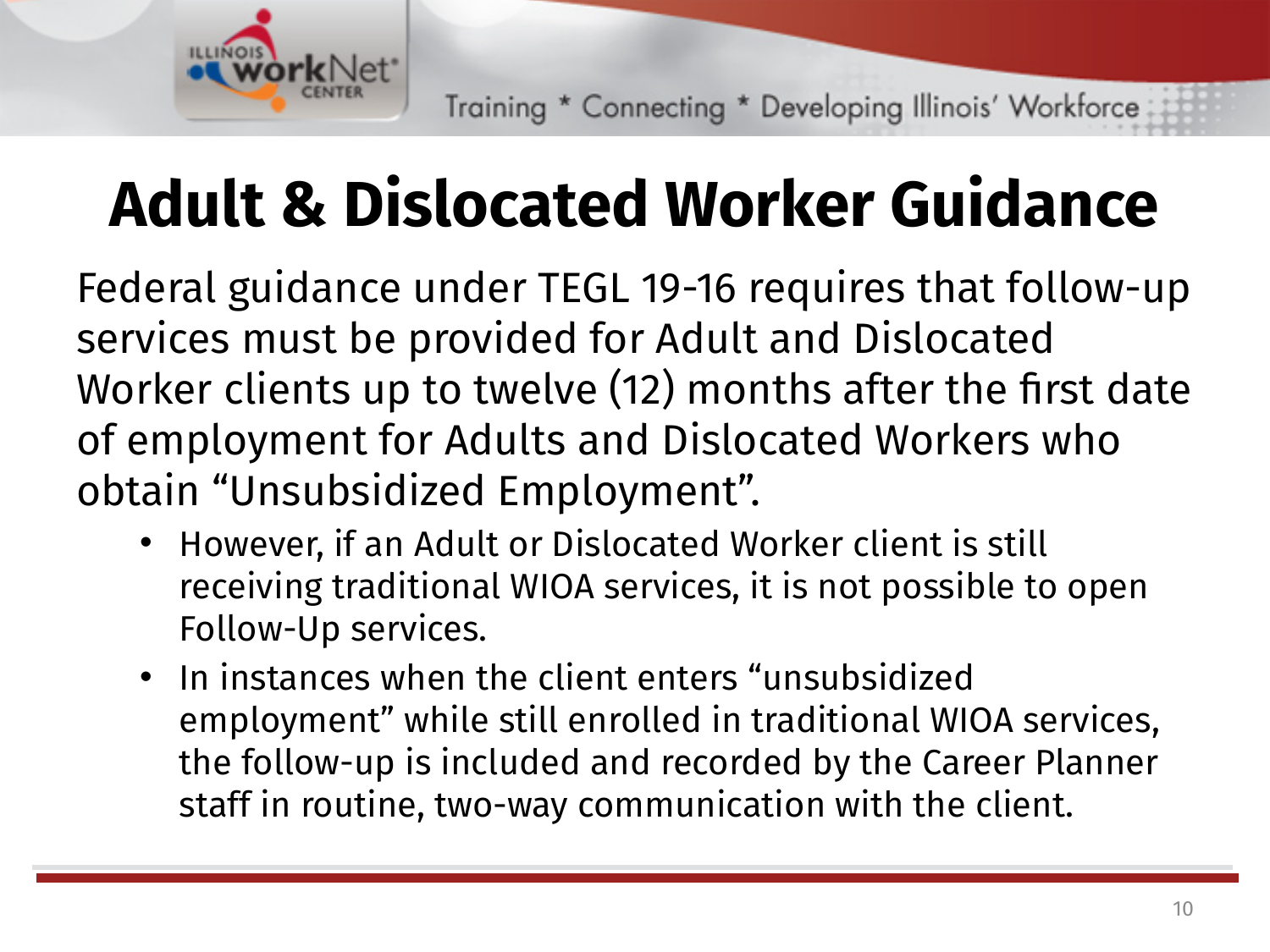

# Adult & Dislocated Worker Guidance
Federal guidance under TEGL 19-16 requires that follow-up services must be provided for Adult and Dislocated Worker clients up to twelve (12) months after the first date of employment for Adults and Dislocated Workers who obtain “Unsubsidized Employment”.
However, if an Adult or Dislocated Worker client is still receiving traditional WIOA services, it is not possible to open Follow-Up services.
In instances when the client enters “unsubsidized employment” while still enrolled in traditional WIOA services, the follow-up is included and recorded by the Career Planner staff in routine, two-way communication with the client.

10